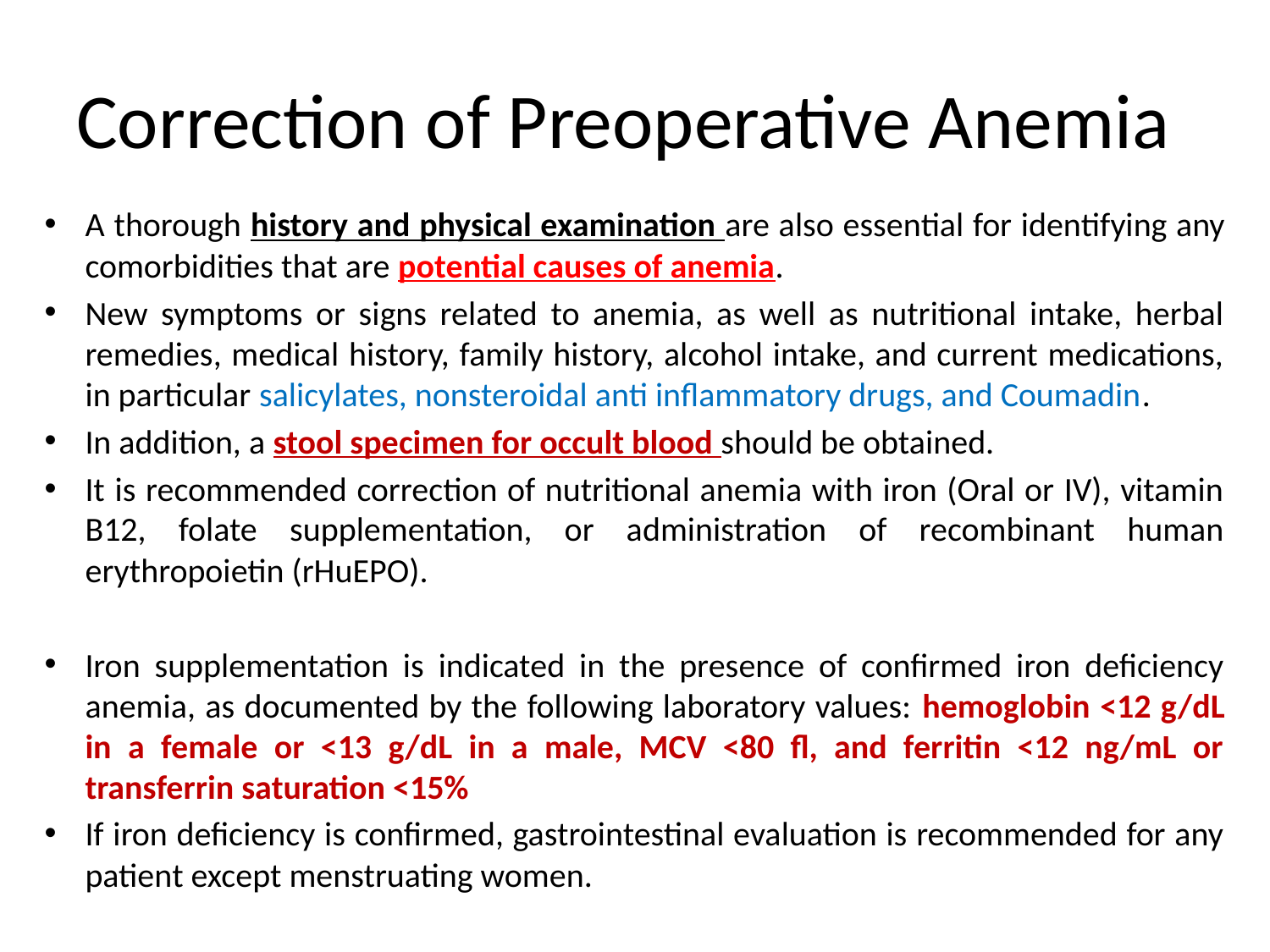

# Correction of Preoperative Anemia
A thorough history and physical examination are also essential for identifying any comorbidities that are potential causes of anemia.
New symptoms or signs related to anemia, as well as nutritional intake, herbal remedies, medical history, family history, alcohol intake, and current medications, in particular salicylates, nonsteroidal anti inflammatory drugs, and Coumadin.
In addition, a stool specimen for occult blood should be obtained.
It is recommended correction of nutritional anemia with iron (Oral or IV), vitamin B12, folate supplementation, or administration of recombinant human erythropoietin (rHuEPO).

Iron supplementation is indicated in the presence of confirmed iron deficiency anemia, as documented by the following laboratory values: hemoglobin <12 g/dL in a female or <13 g/dL in a male, MCV <80 fl, and ferritin <12 ng/mL or transferrin saturation <15%
If iron deficiency is confirmed, gastrointestinal evaluation is recommended for any patient except menstruating women.